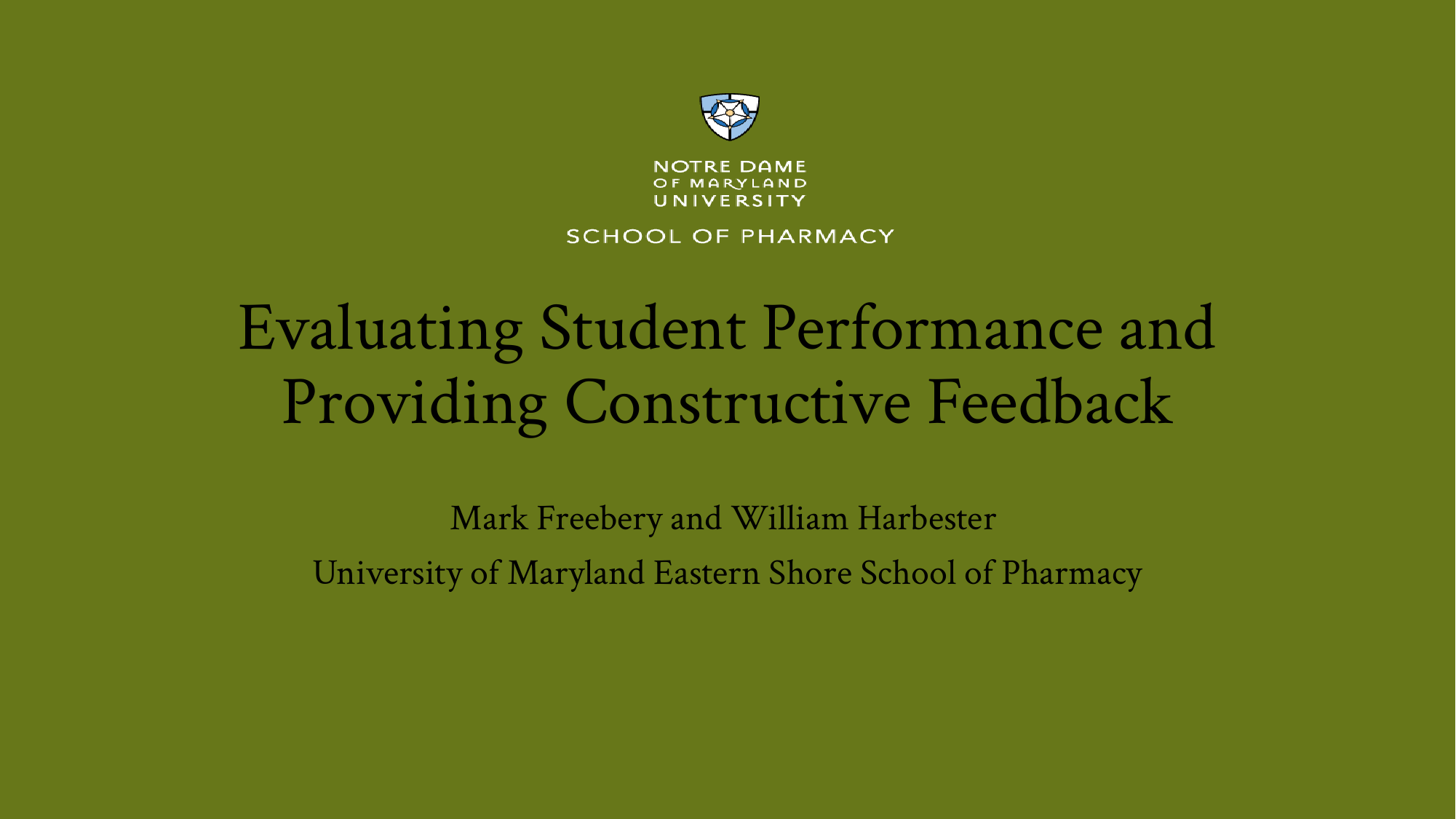

# Evaluating Student Performance and Providing Constructive Feedback
Mark Freebery and William Harbester
University of Maryland Eastern Shore School of Pharmacy